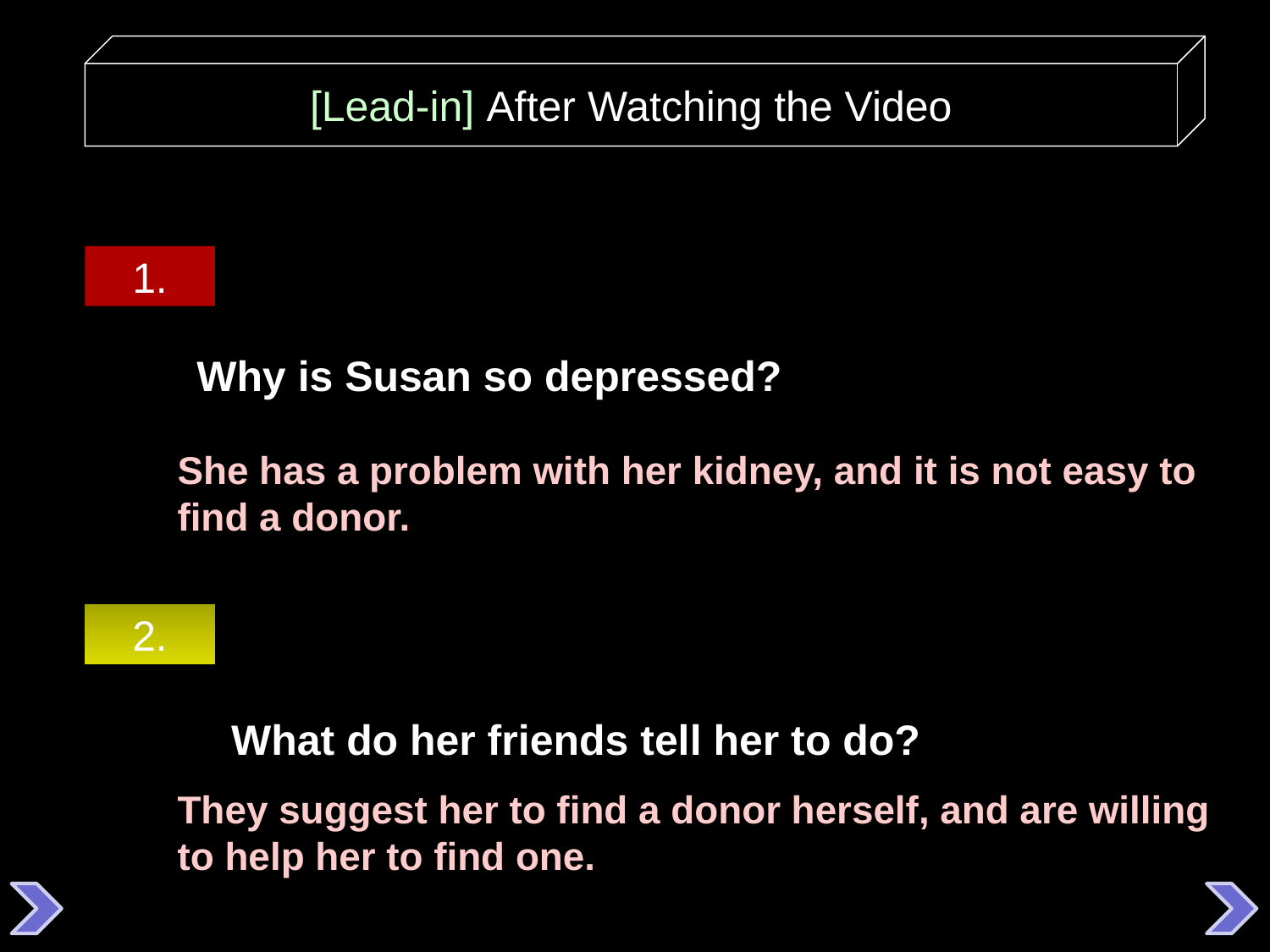

[Lead-in] After Watching the Video
 1.
Why is Susan so depressed?
She has a problem with her kidney, and it is not easy to find a donor.
 2.
What do her friends tell her to do?
They suggest her to find a donor herself, and are willing to help her to find one.